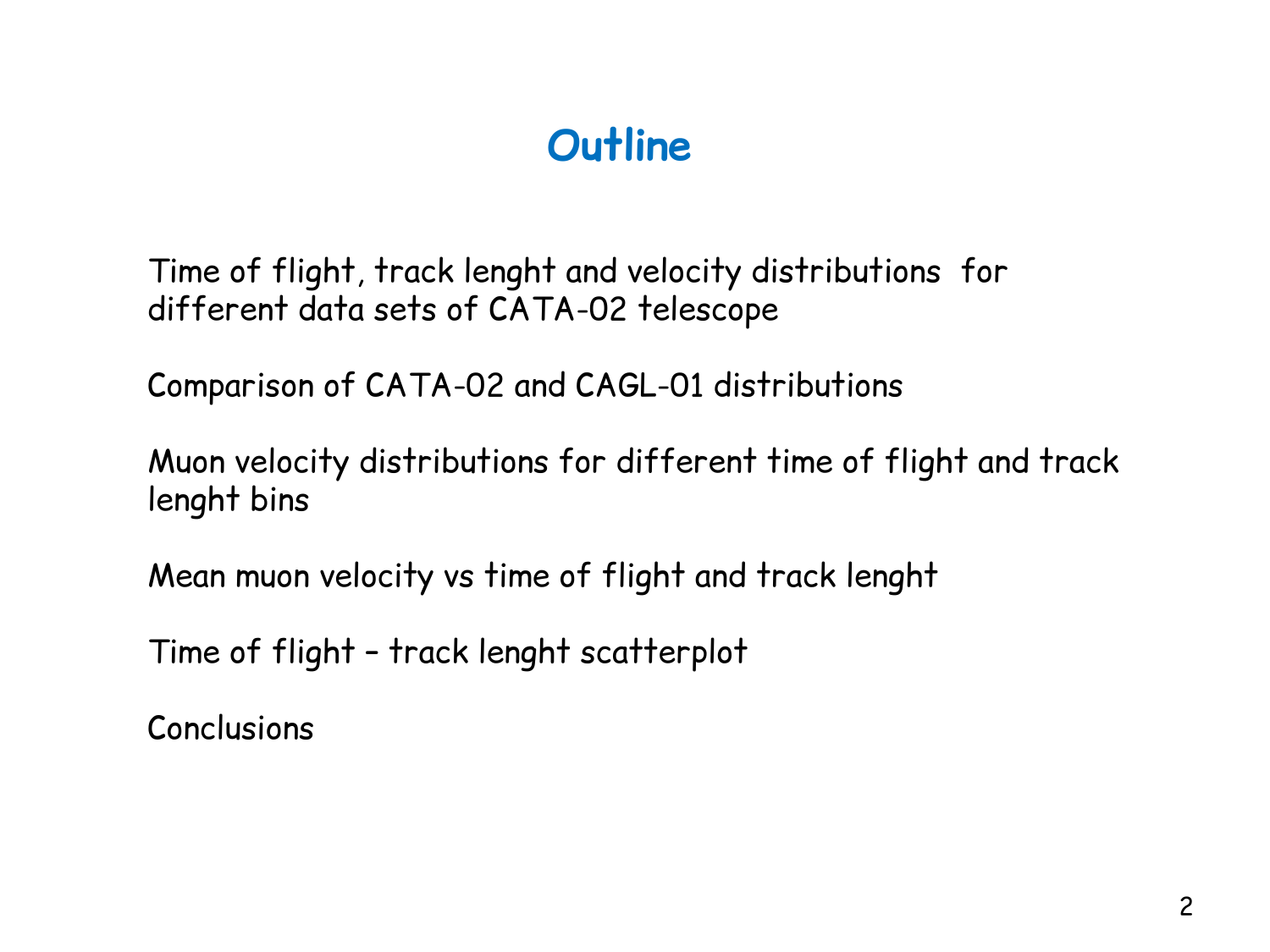

Outline

Time of flight, track lenght and velocity distributions  for different data sets of CATA-02 telescope

Comparison of CATA-02 and CAGL-01 distributions

Muon velocity distributions for different time of flight and track lenght bins

Mean muon velocity vs time of flight and track lenght

Time of flight – track lenght scatterplot

Conclusions

2